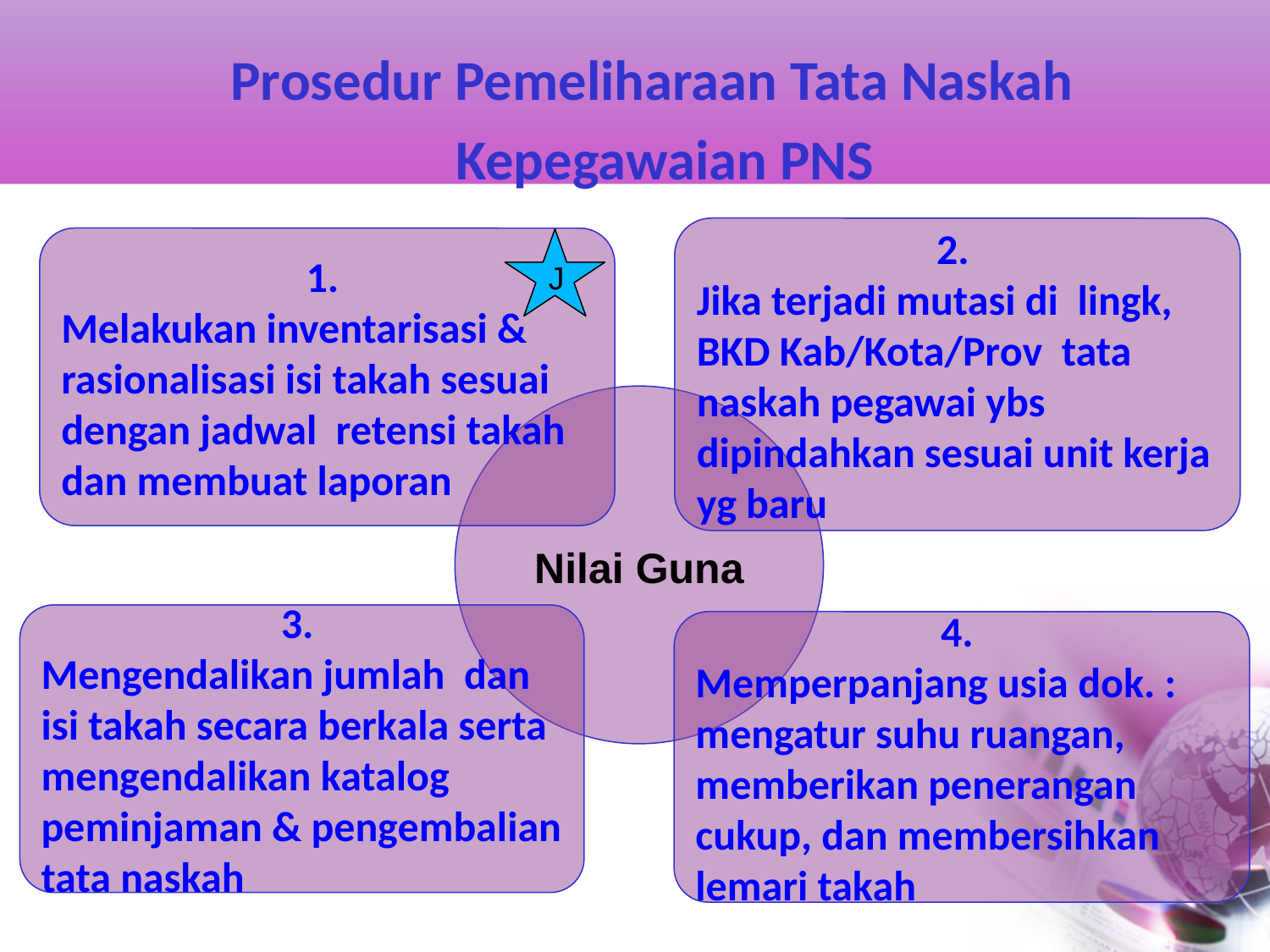

Prosedur Pemeliharaan Tata Naskah
 Kepegawaian PNS
2.
Jika terjadi mutasi di  lingk, BKD Kab/Kota/Prov  tata naskah pegawai ybs dipindahkan sesuai unit kerja yg baru
1.
Melakukan inventarisasi & rasionalisasi isi takah sesuai dengan jadwal  retensi takah dan membuat laporan
J
Nilai Guna
3.
Mengendalikan jumlah  dan isi takah secara berkala serta mengendalikan katalog peminjaman & pengembalian tata naskah
4.
Memperpanjang usia dok. :
mengatur suhu ruangan, memberikan penerangan cukup, dan membersihkan lemari takah